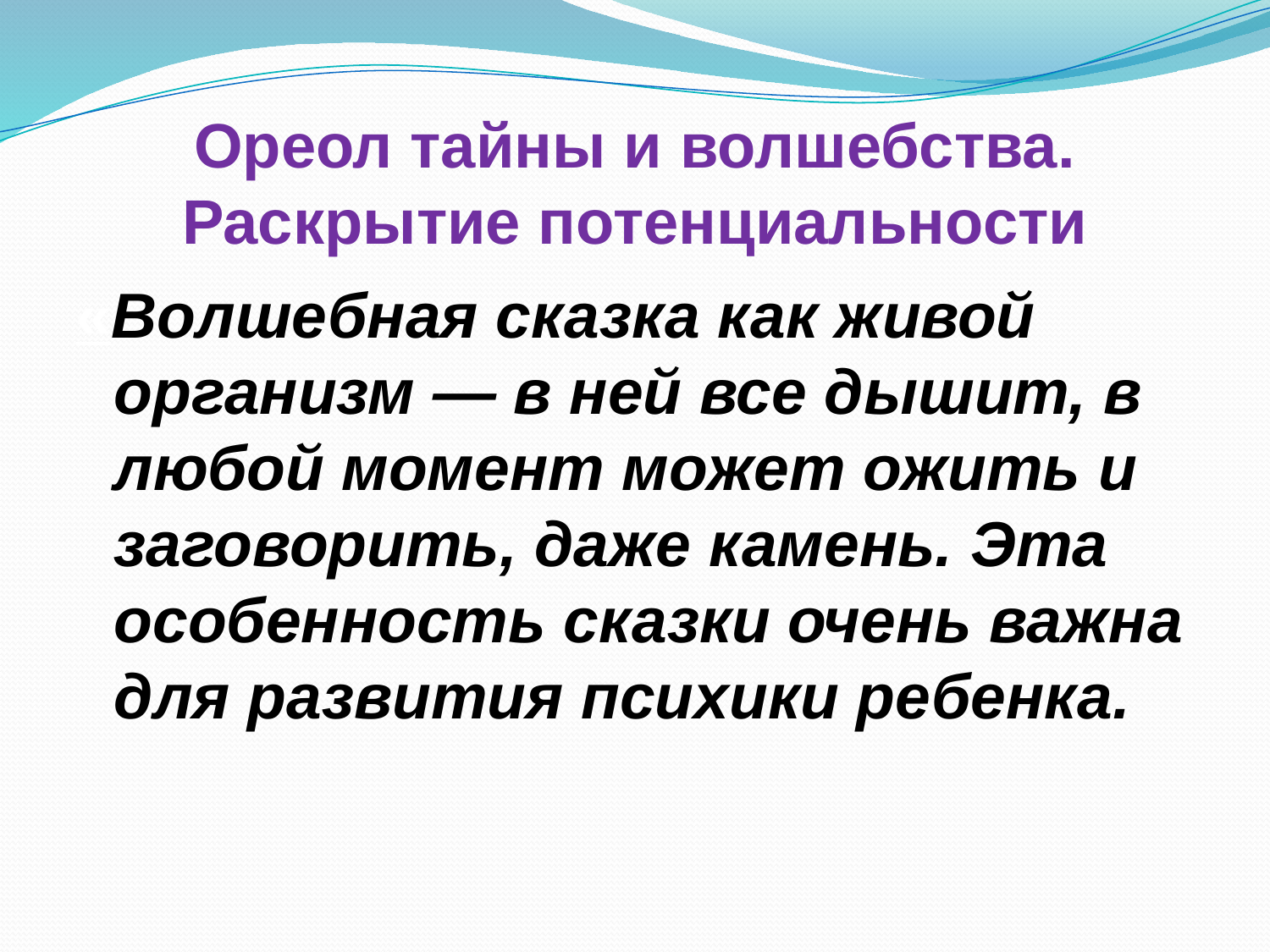

# Ореол тайны и волшебства. Раскрытие потенциальности
«Волшебная сказка как живой организм — в ней все дышит, в любой момент может ожить и заговорить, даже камень. Эта особенность сказки очень важна для развития психики ребенка.